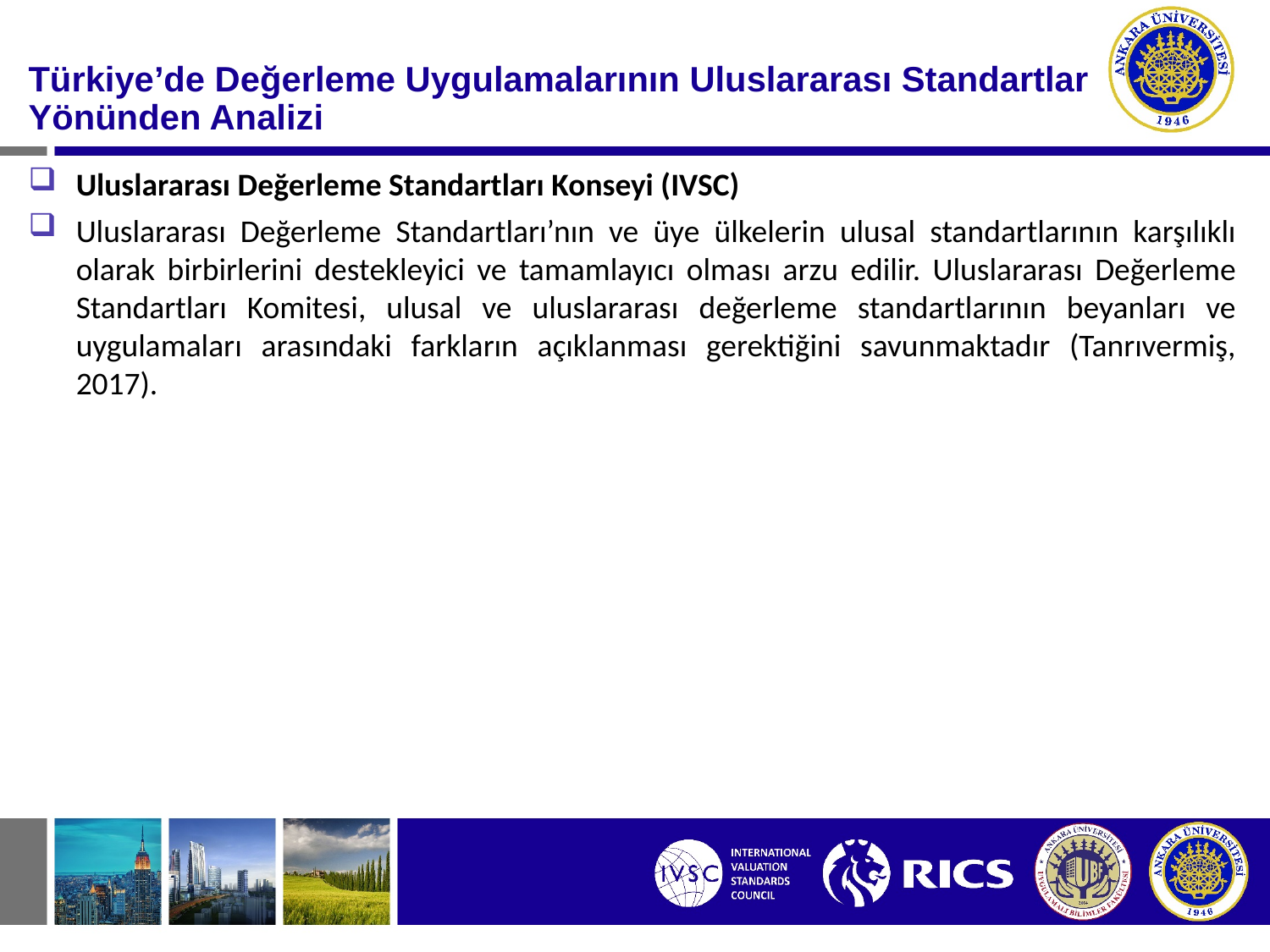

#
Türkiye’de Değerleme Uygulamalarının Uluslararası Standartlar Yönünden Analizi
Uluslararası Değerleme Standartları Konseyi (IVSC)
Uluslararası Değerleme Standartları’nın ve üye ülkelerin ulusal standartlarının karşılıklı olarak birbirlerini destekleyici ve tamamlayıcı olması arzu edilir. Uluslararası Değerleme Standartları Komitesi, ulusal ve uluslararası değerleme standartlarının beyanları ve uygulamaları arasındaki farkların açıklanması gerektiğini savunmaktadır (Tanrıvermiş, 2017).